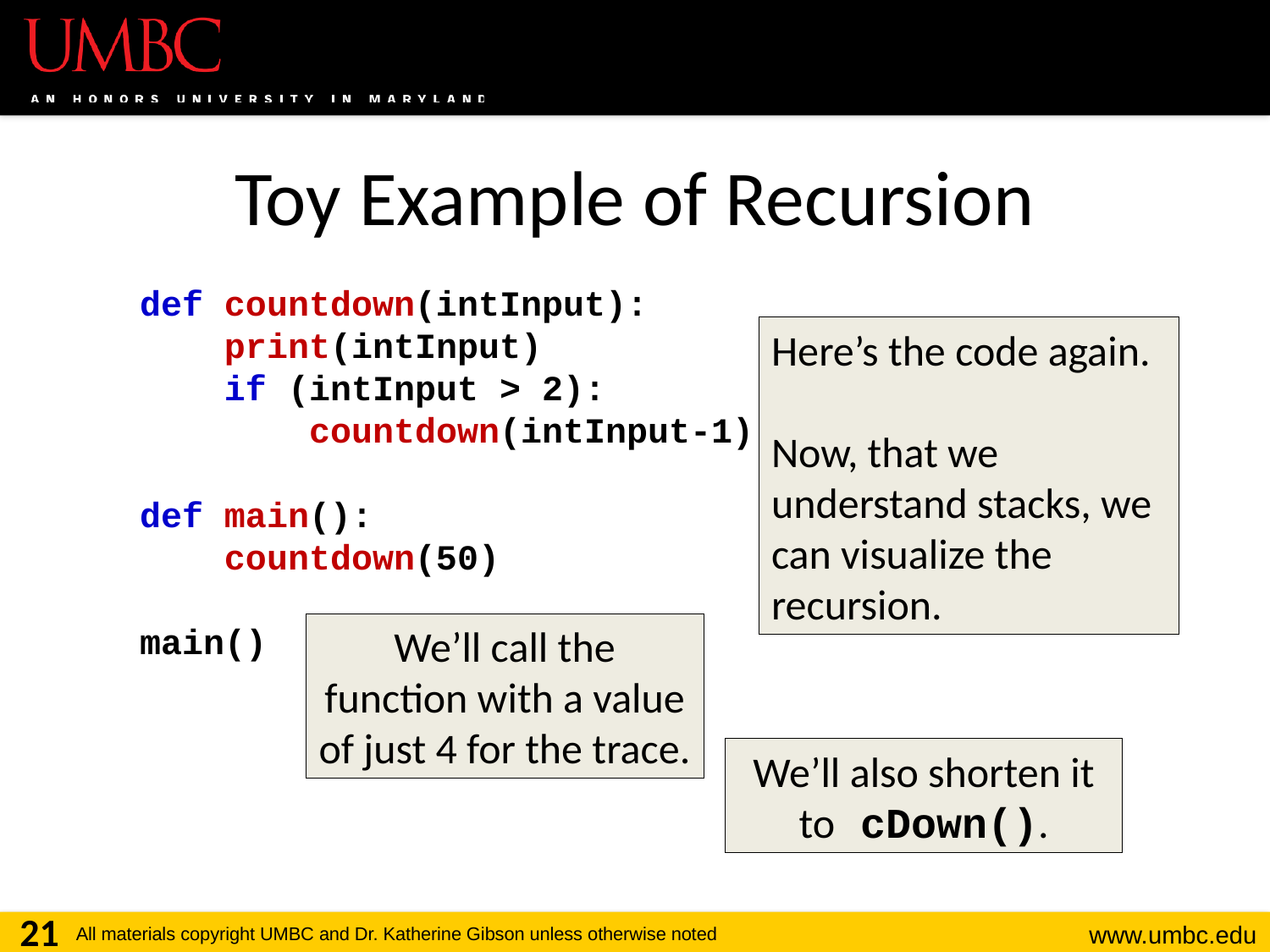

# Toy Example of Recursion
def countdown(intInput):
    print(intInput)
    if (intInput > 2):
        countdown(intInput-1)

def main():
    countdown(50)

main()

Here’s the code again.

Now, that we understand stacks, we can visualize the recursion.
We’ll call the function with a value of just 4 for the trace.
We’ll also shorten it to cDown().
21